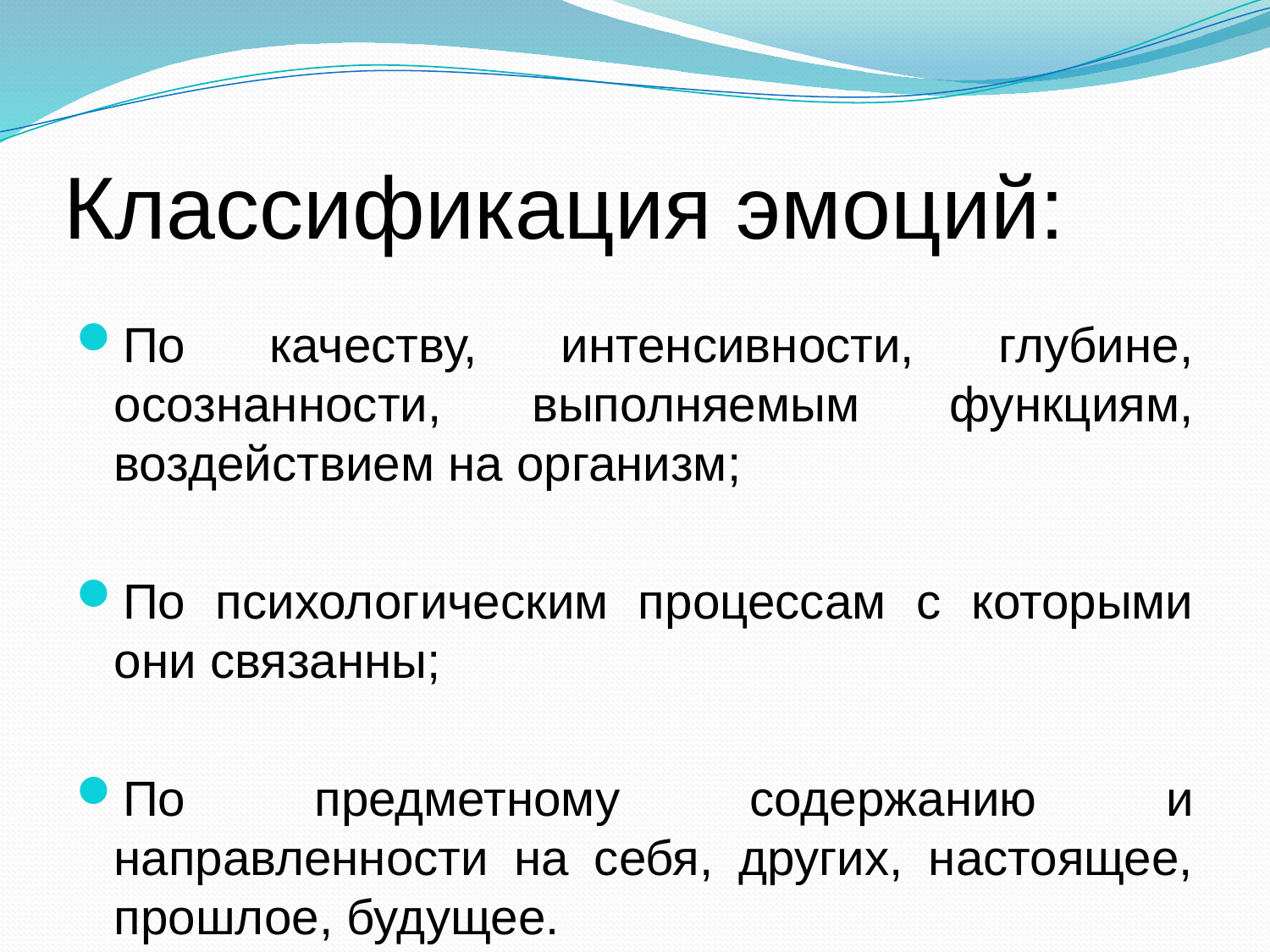

# Классификация эмоций:
По качеству, интенсивности, глубине, осознанности, выполняемым функциям, воздействием на организм;

По психологическим процессам с которыми они связанны;

По предметному содержанию и направленности на себя, других, настоящее, прошлое, будущее.